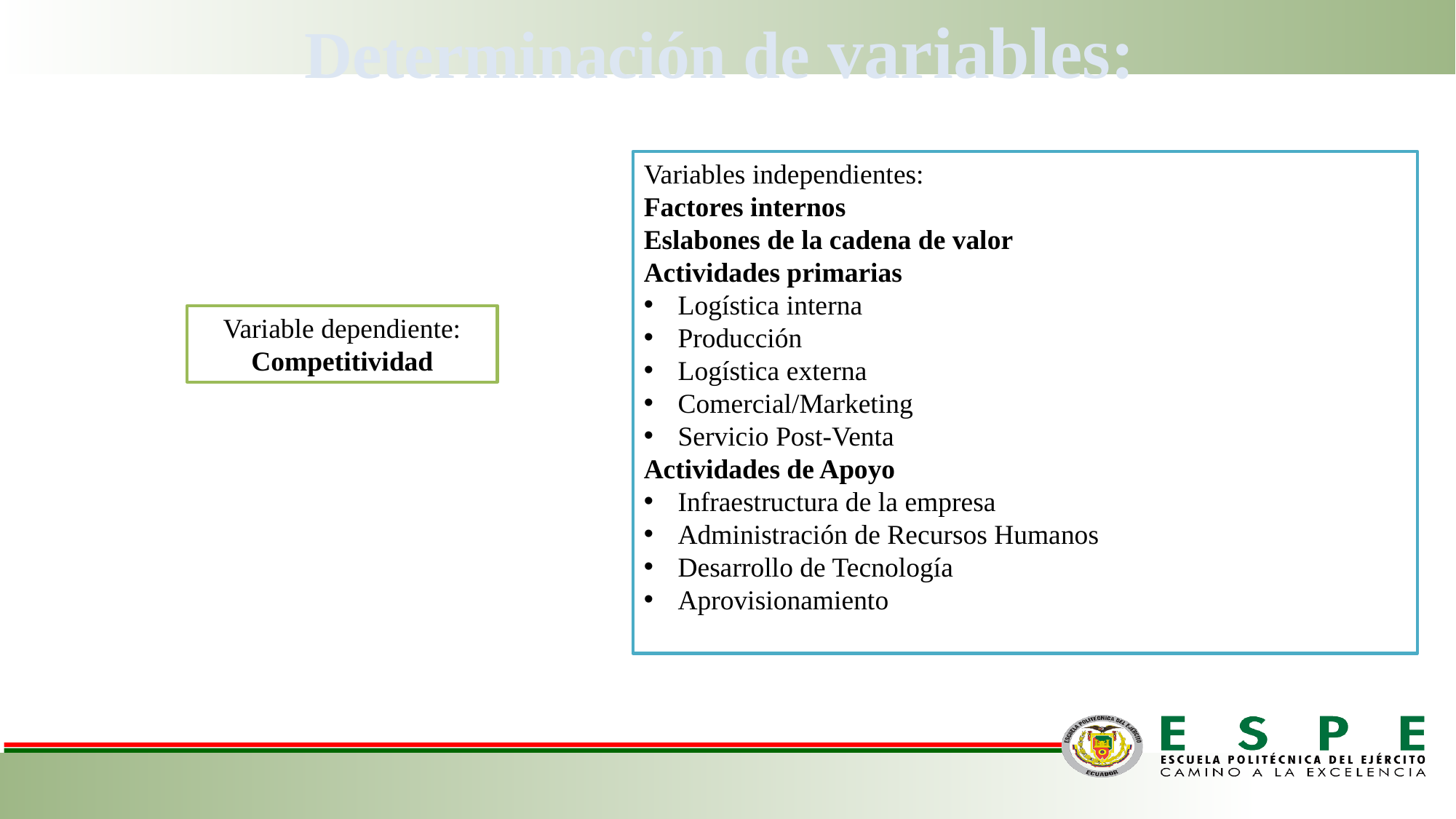

Determinación de variables:
Variables independientes:
Factores internos
Eslabones de la cadena de valor
Actividades primarias
Logística interna
Producción
Logística externa
Comercial/Marketing
Servicio Post-Venta
Actividades de Apoyo
Infraestructura de la empresa
Administración de Recursos Humanos
Desarrollo de Tecnología
Aprovisionamiento

Variable dependiente: Competitividad